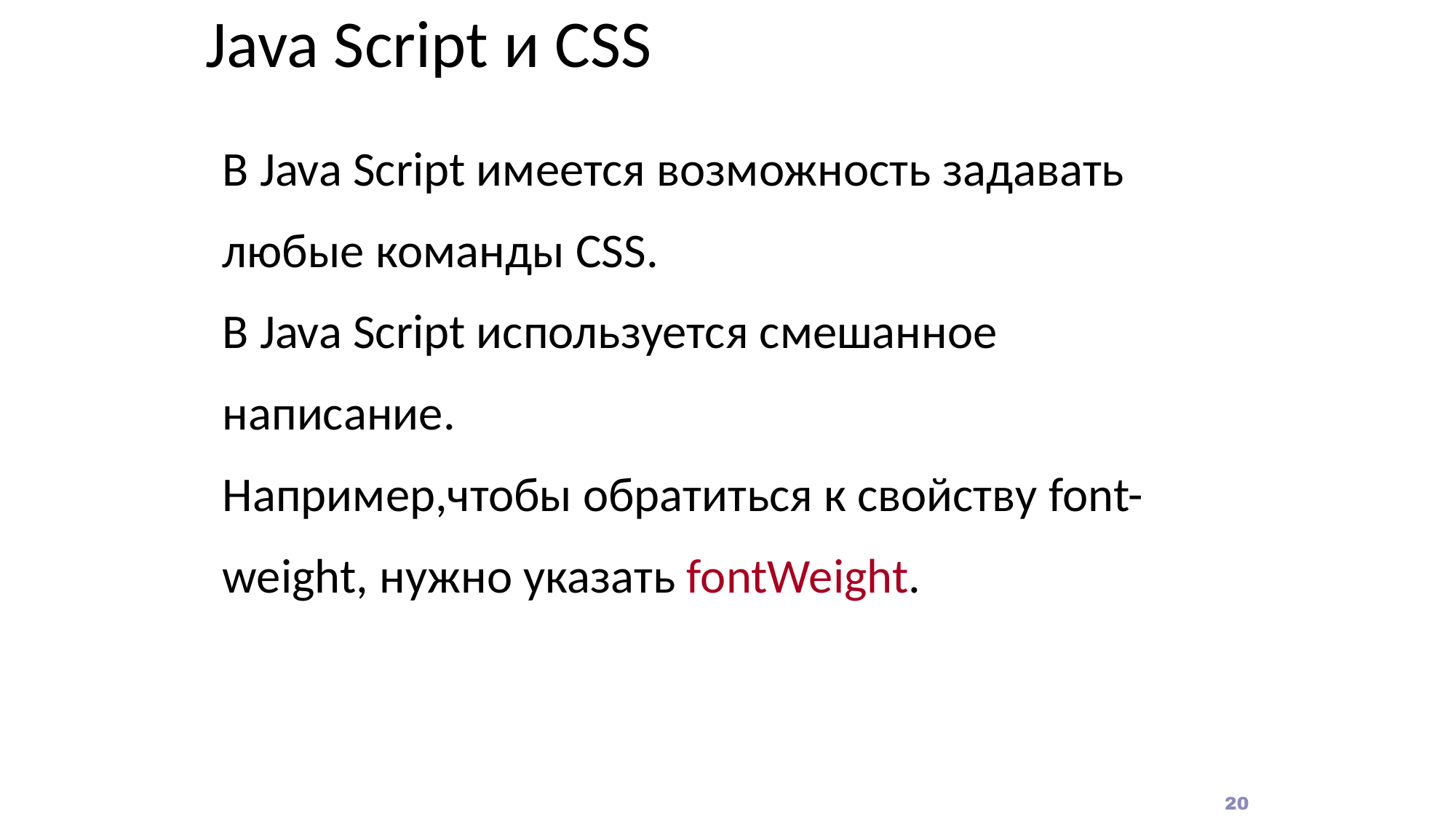

# Java Script и CSS
В Java Script имеется возможность задавать любые команды CSS.
В Java Script используется смешанное написание.
Например,чтобы обратиться к свойству font-weight, нужно указать fontWeight.
20